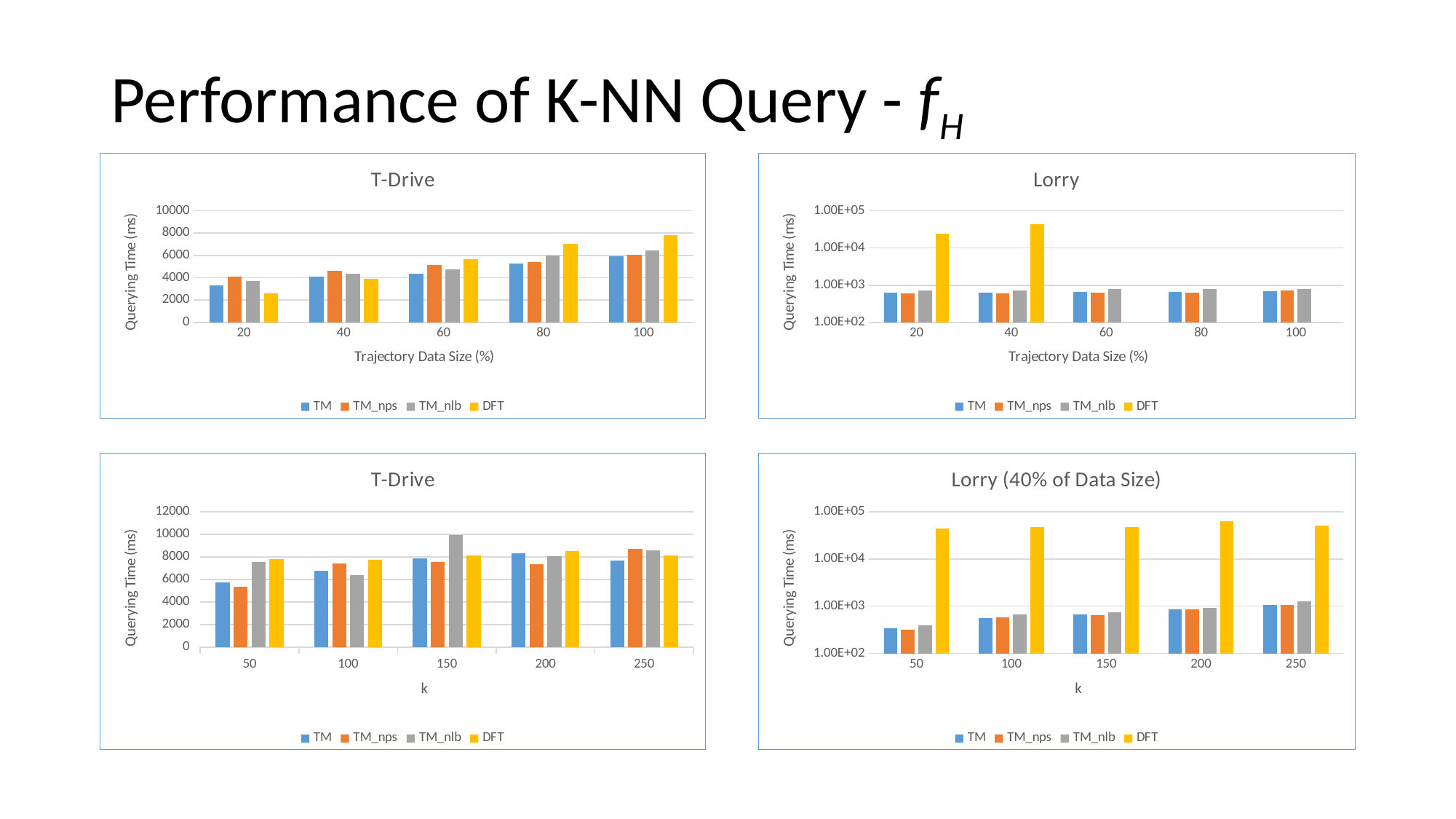

# Performance of K-NN Query - fH

### Chart: T-Drive

| Category | TM | TM_nps | TM_nlb | DFT |
|---|---|---|---|---|
| 20 | 3308.0 | 4110.0 | 3696.0 | 2624.0 |
| 40 | 4067.0 | 4593.0 | 4338.0 | 3910.0 |
| 60 | 4351.0 | 5112.0 | 4757.0 | 5645.0 |
| 80 | 5258.0 | 5395.0 | 5971.0 | 7053.0 |
| 100 | 5915.0 | 6023.0 | 6428.0 | 7791.0 |

### Chart: Lorry

| Category | TM | TM_nps | TM_nlb | DFT |
|---|---|---|---|---|
| 20 | 622.0 | 588.0 | 710.0 | 24517.0 |
| 40 | 637.0 | 607.0 | 715.0 | 44142.0 |
| 60 | 655.0 | 622.0 | 771.0 | None |
| 80 | 658.0 | 629.0 | 798.0 | None |
| 100 | 695.0 | 710.0 | 804.0 | None |

### Chart: T-Drive

| Category | TM | TM_nps | TM_nlb | DFT |
|---|---|---|---|---|
| 50 | 5710.0 | 5368.0 | 7513.0 | 7823.0 |
| 100 | 6739.0 | 7424.0 | 6397.0 | 7723.0 |
| 150 | 7839.0 | 7539.0 | 9939.0 | 8102.0 |
| 200 | 8289.0 | 7319.0 | 8077.0 | 8518.0 |
| 250 | 7675.0 | 8682.0 | 8576.0 | 8138.0 |

### Chart: Lorry (40% of Data Size)

| Category | TM | TM_nps | TM_nlb | DFT |
|---|---|---|---|---|
| 50 | 339.0 | 314.0 | 394.0 | 44142.0 |
| 100 | 569.0 | 572.0 | 667.0 | 47147.0 |
| 150 | 668.0 | 653.0 | 757.0 | 47077.0 |
| 200 | 857.0 | 849.0 | 920.0 | 62180.0 |
| 250 | 1071.0 | 1052.0 | 1253.0 | 51048.0 |